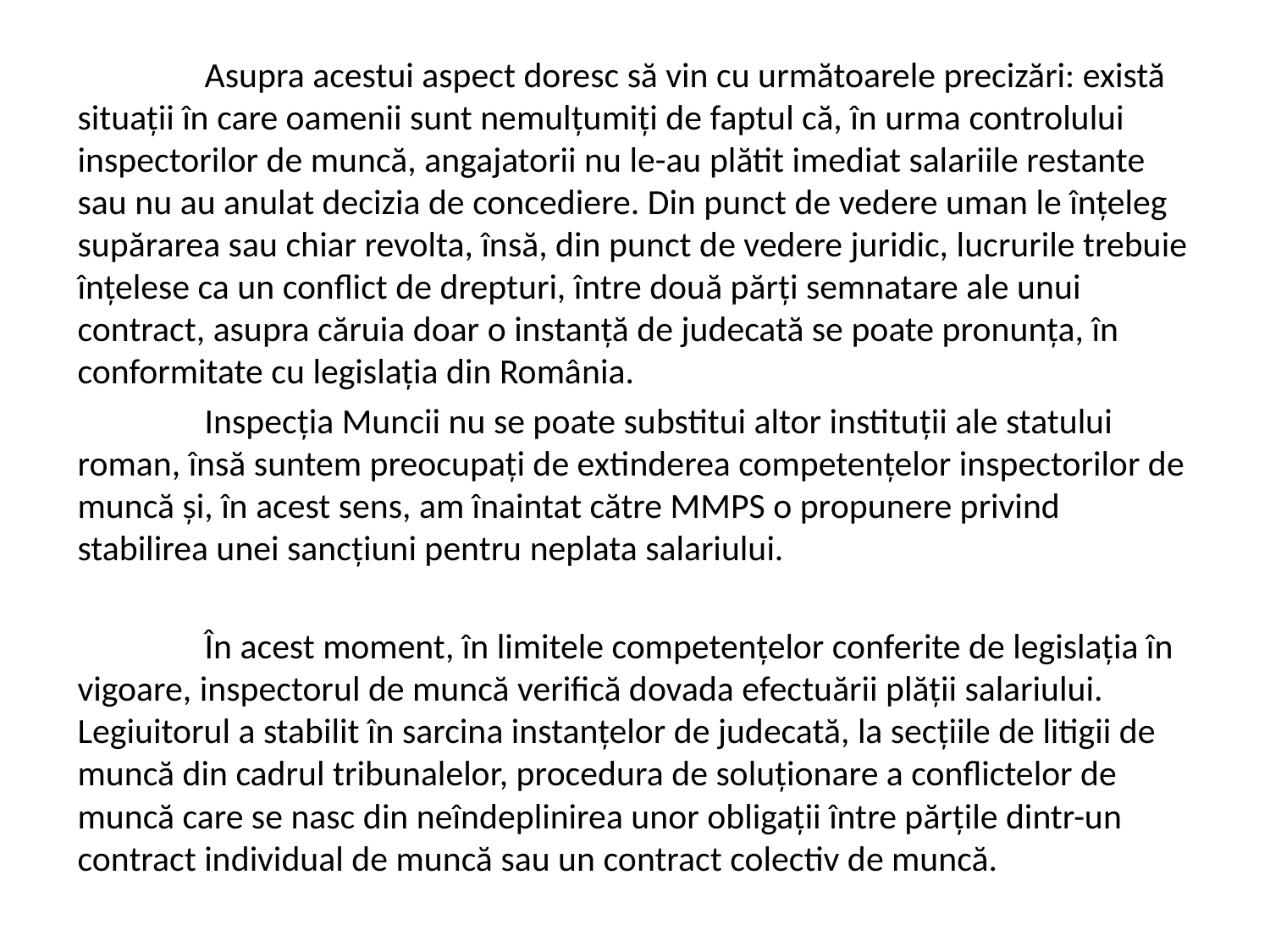

Asupra acestui aspect doresc să vin cu următoarele precizări: există situații în care oamenii sunt nemulțumiți de faptul că, în urma controlului inspectorilor de muncă, angajatorii nu le-au plătit imediat salariile restante sau nu au anulat decizia de concediere. Din punct de vedere uman le înțeleg supărarea sau chiar revolta, însă, din punct de vedere juridic, lucrurile trebuie înțelese ca un conflict de drepturi, între două părți semnatare ale unui contract, asupra căruia doar o instanță de judecată se poate pronunța, în conformitate cu legislația din România.
	Inspecția Muncii nu se poate substitui altor instituții ale statului roman, însă suntem preocupați de extinderea competențelor inspectorilor de muncă și, în acest sens, am înaintat către MMPS o propunere privind stabilirea unei sancțiuni pentru neplata salariului.

	În acest moment, în limitele competențelor conferite de legislația în vigoare, inspectorul de muncă verifică dovada efectuării plății salariului. Legiuitorul a stabilit în sarcina instanțelor de judecată, la secțiile de litigii de muncă din cadrul tribunalelor, procedura de soluționare a conflictelor de muncă care se nasc din neîndeplinirea unor obligații între părțile dintr-un contract individual de muncă sau un contract colectiv de muncă.